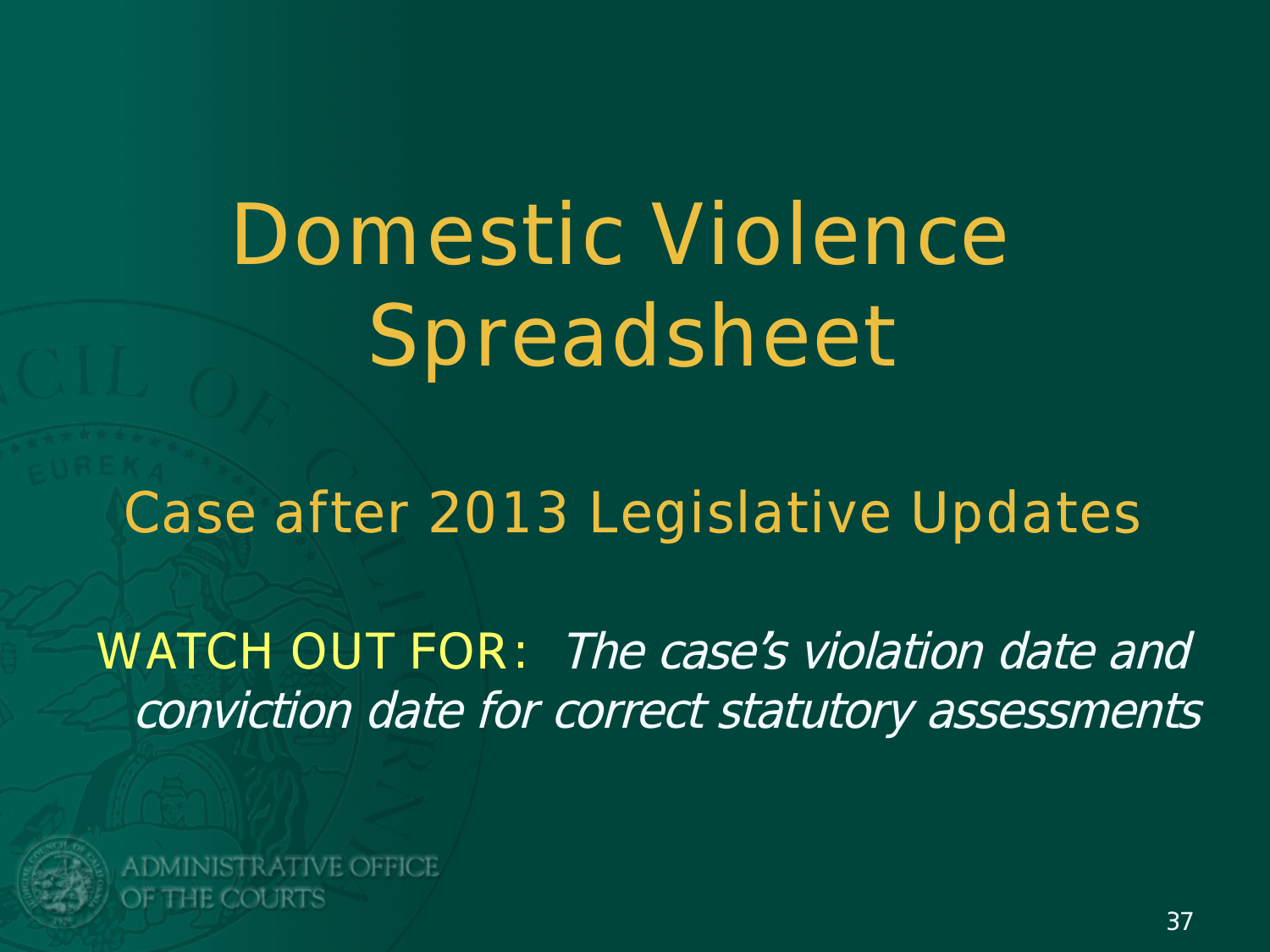

# Domestic Violence Spreadsheet Case after 2013 Legislative Updates
WATCH OUT FOR:  The case’s violation date and conviction date for correct statutory assessments
37